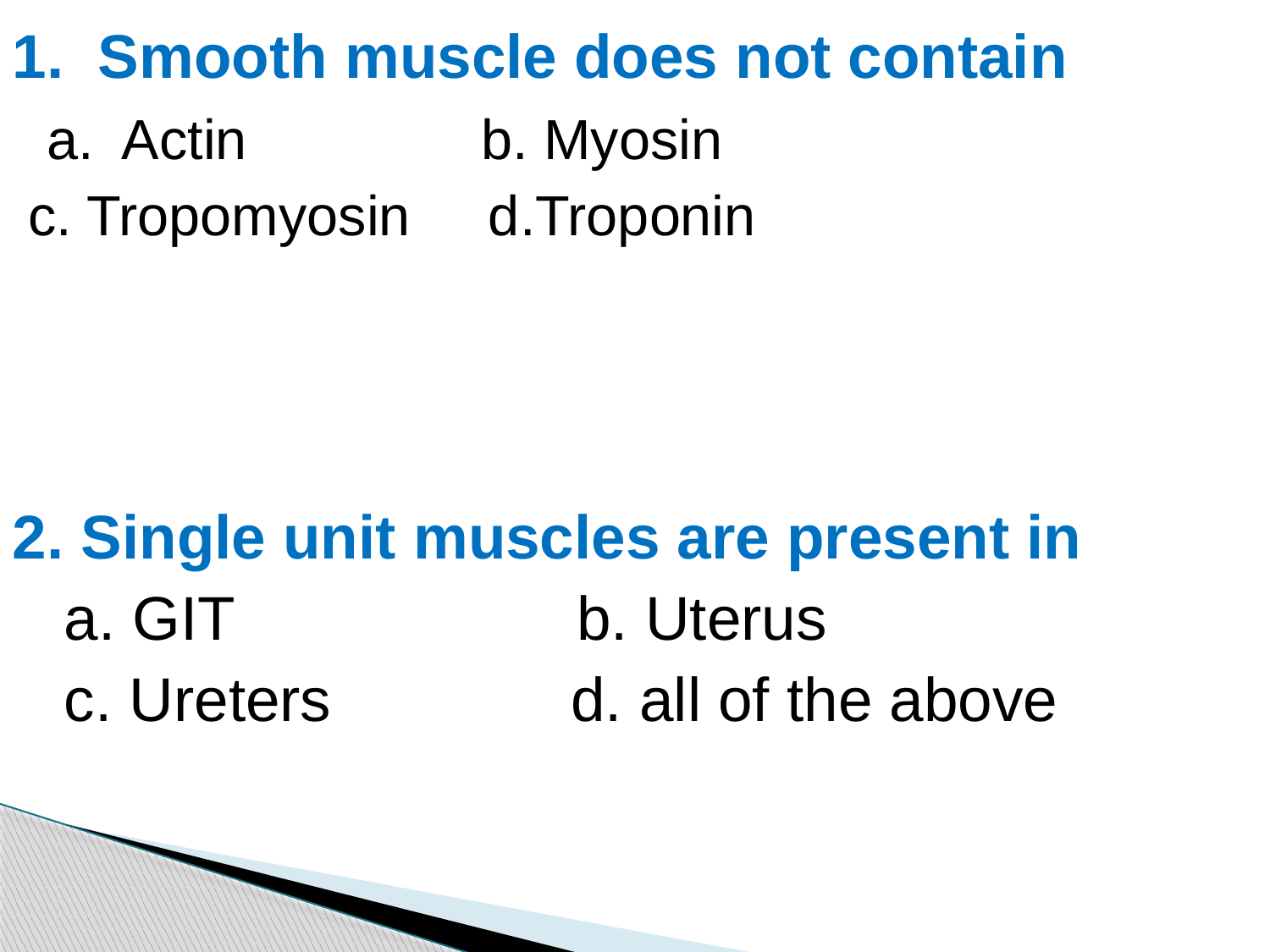

1.  Smooth muscle does not contain
  a.  Actin               b. Myosin
 c. Tropomyosin     d.Troponin

2. Single unit muscles are present in
   a. GIT                    b. Uterus
   c. Ureters              d. all of the above